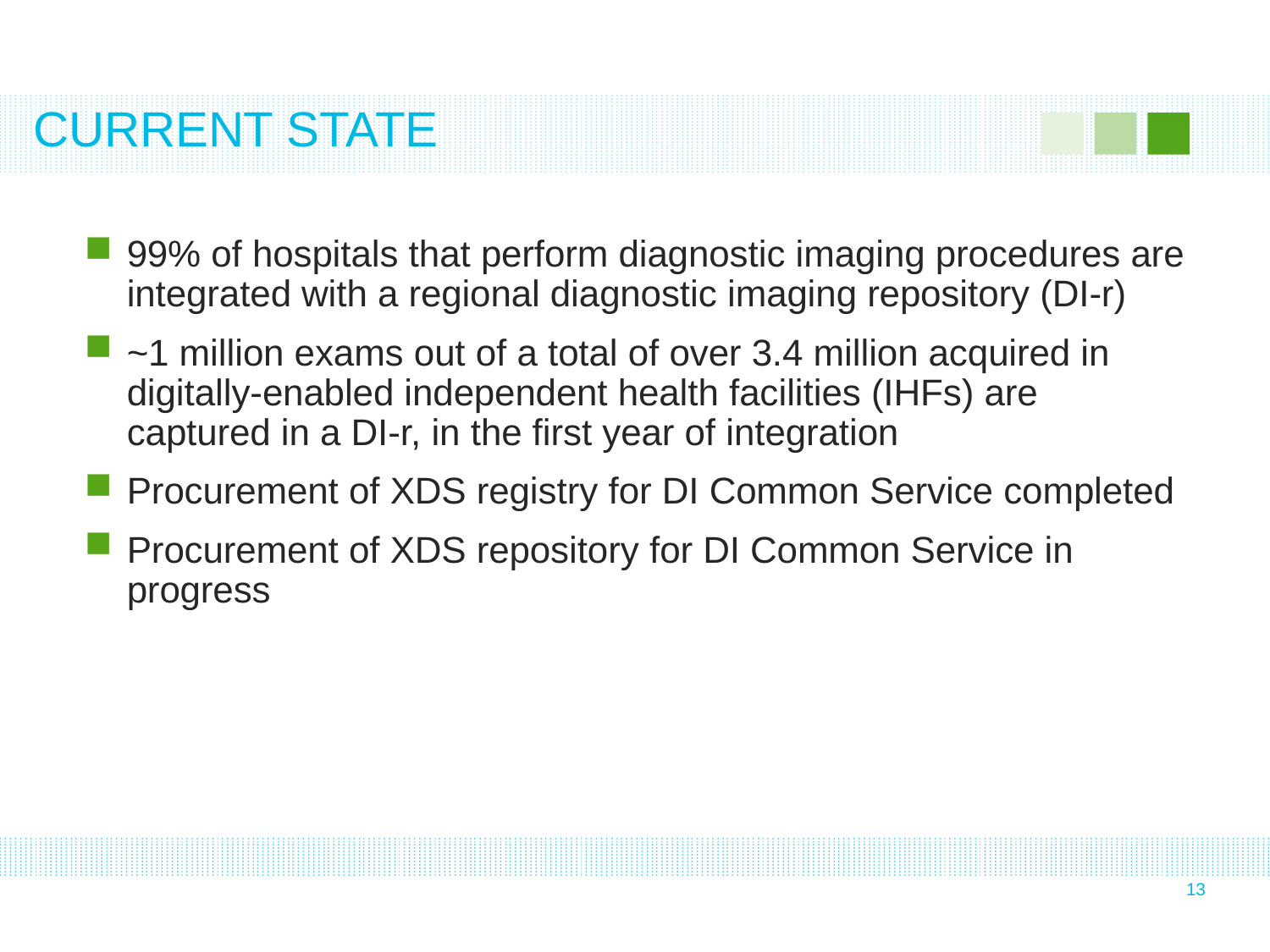

# CURRENT STATE
99% of hospitals that perform diagnostic imaging procedures are integrated with a regional diagnostic imaging repository (DI-r)
~1 million exams out of a total of over 3.4 million acquired in digitally-enabled independent health facilities (IHFs) are captured in a DI-r, in the first year of integration
Procurement of XDS registry for DI Common Service completed
Procurement of XDS repository for DI Common Service in progress

13